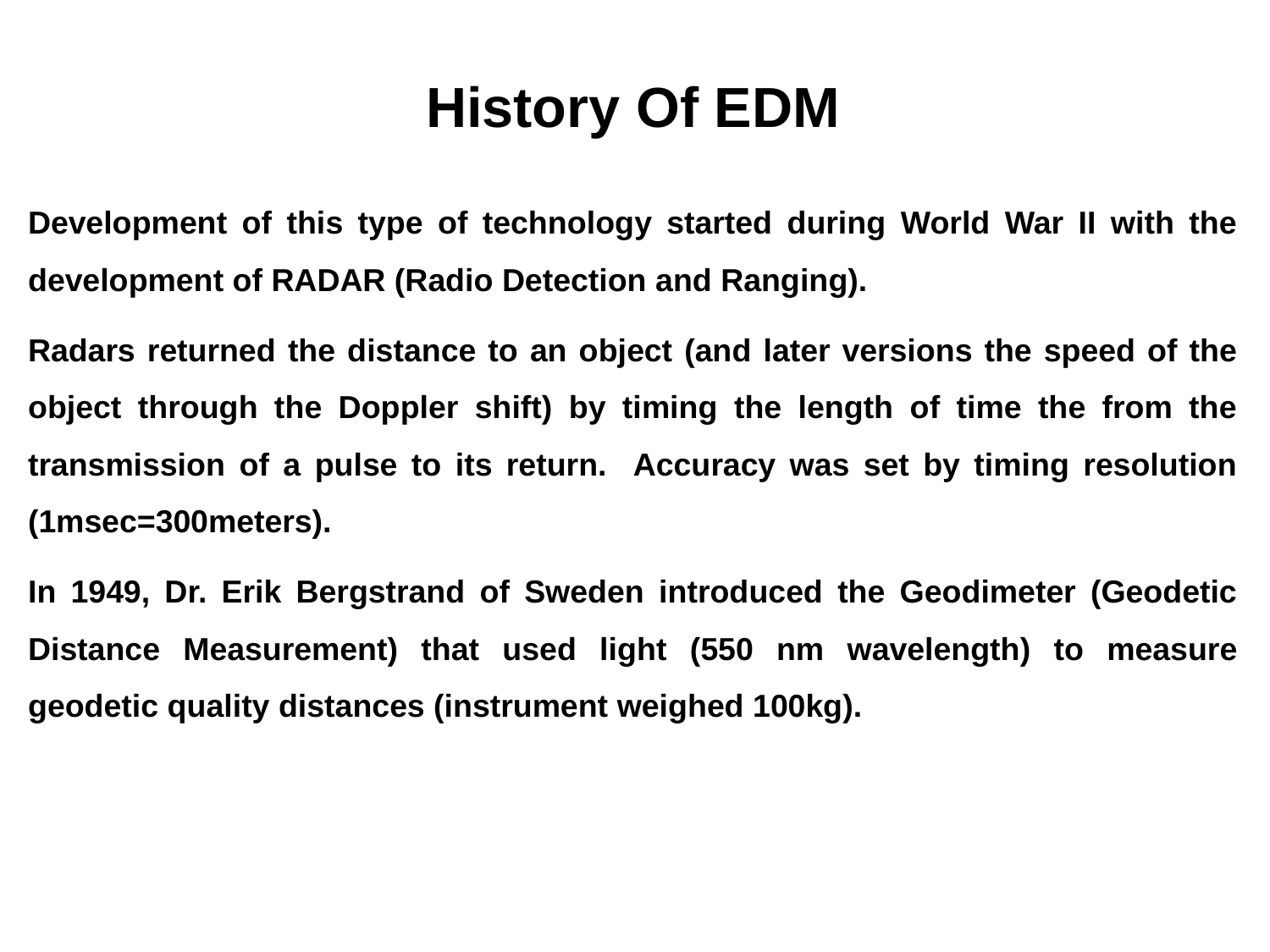

# History Of EDM
Development of this type of technology started during World War II with the development of RADAR (Radio Detection and Ranging).
Radars returned the distance to an object (and later versions the speed of the object through the Doppler shift) by timing the length of time the from the transmission of a pulse to its return.  Accuracy was set by timing resolution (1msec=300meters).
In 1949, Dr. Erik Bergstrand of Sweden introduced the Geodimeter (Geodetic Distance Measurement) that used light (550 nm wavelength) to measure geodetic quality distances (instrument weighed 100kg).